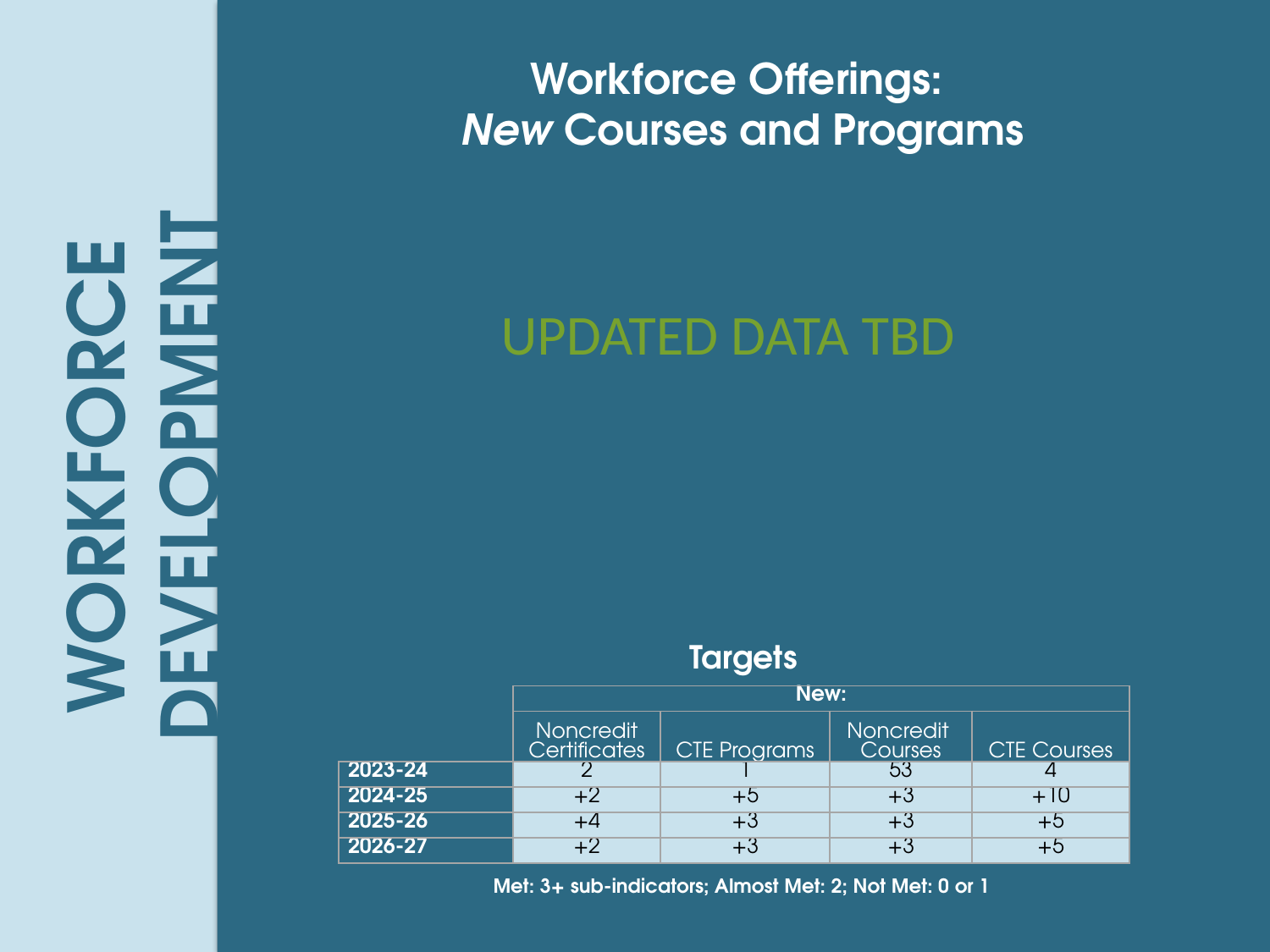

Workforce Offerings:
New Courses and Programs
UPDATED DATA TBD
WORKFORCE DEVELOPMENT
Targets
|  | New: |  |  |  |
| --- | --- | --- | --- | --- |
|  | Noncredit Certificates | CTE Programs | Noncredit Courses | CTE Courses |
| 2023-24 | 2 | 1 | 53 | 4 |
| 2024-25 | +2 | +5 | +3 | +10 |
| 2025-26 | +4 | +3 | +3 | +5 |
| 2026-27 | +2 | +3 | +3 | +5 |
Met: 3+ sub-indicators; Almost Met: 2; Not Met: 0 or 1